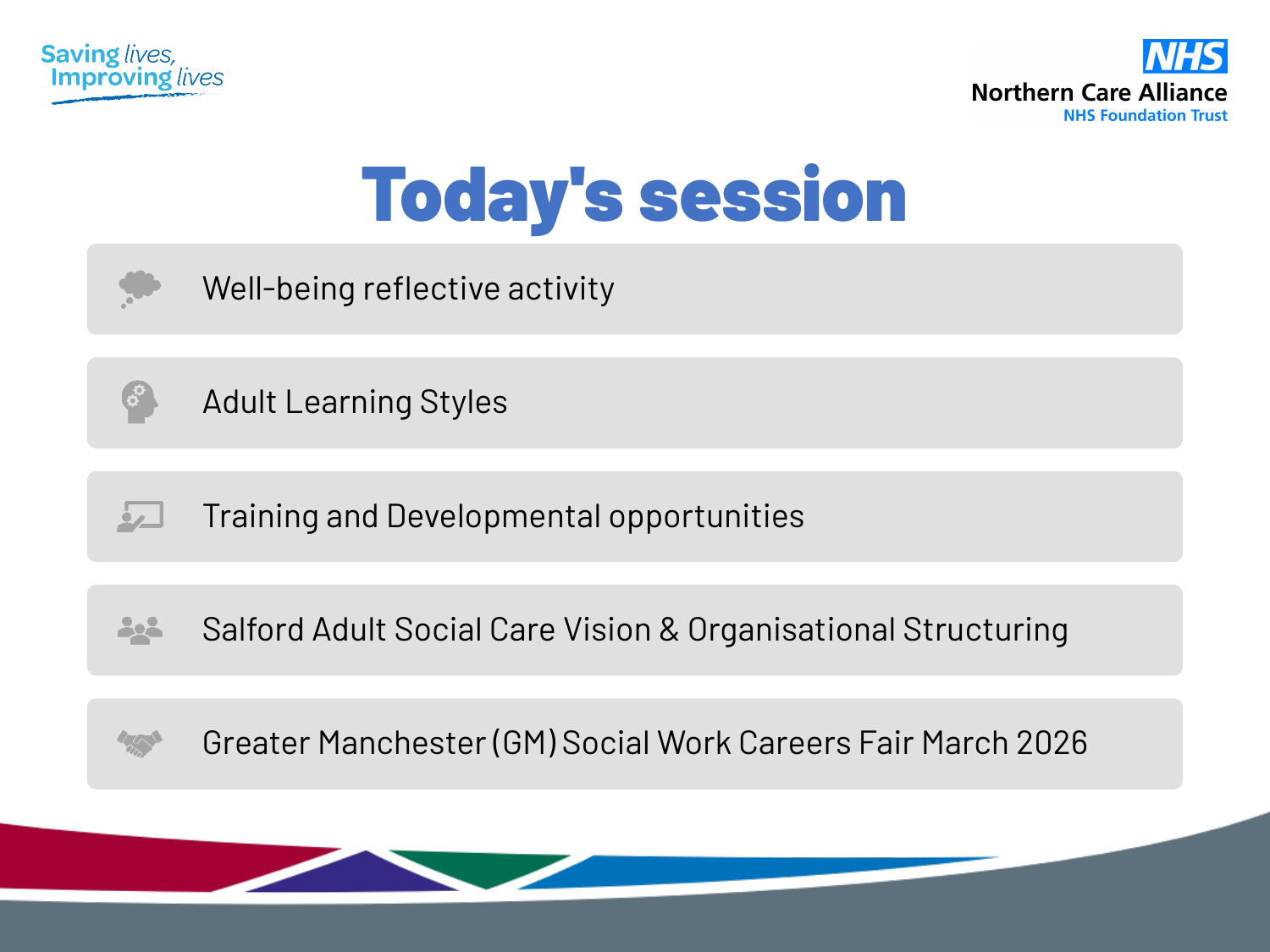

# Today's session
Well-being reflective activity
Adult Learning Styles
Training and Developmental opportunities
Salford Adult Social Care Vision & Organisational Structuring
Greater Manchester (GM) Social Work Careers Fair March 2026